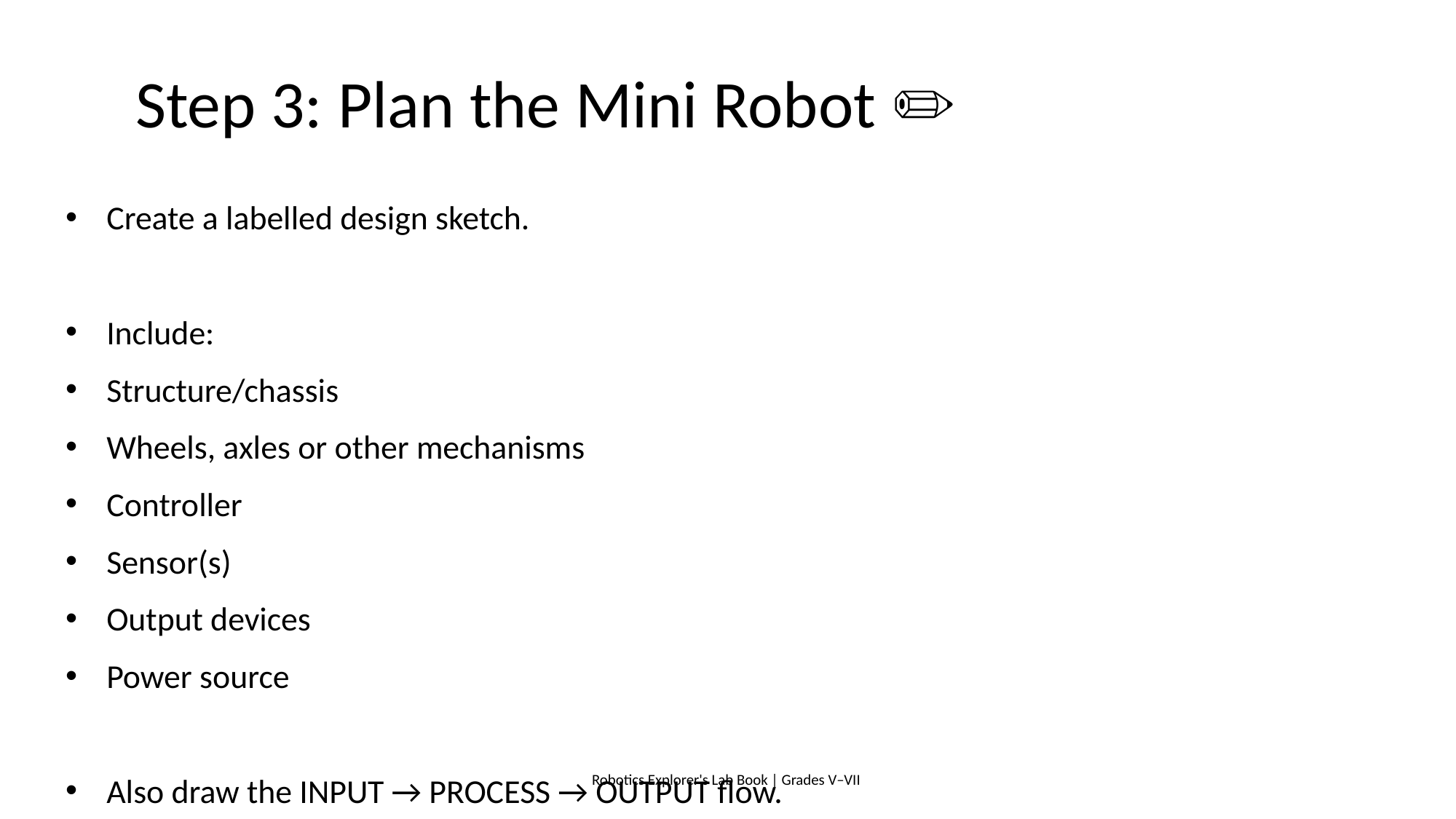

# Step 3: Plan the Mini Robot ✏️
Create a labelled design sketch.

Include:
Structure/chassis
Wheels, axles or other mechanisms
Controller
Sensor(s)
Output devices
Power source

Also draw the INPUT → PROCESS → OUTPUT flow.
Robotics Explorer's Lab Book | Grades V–VII